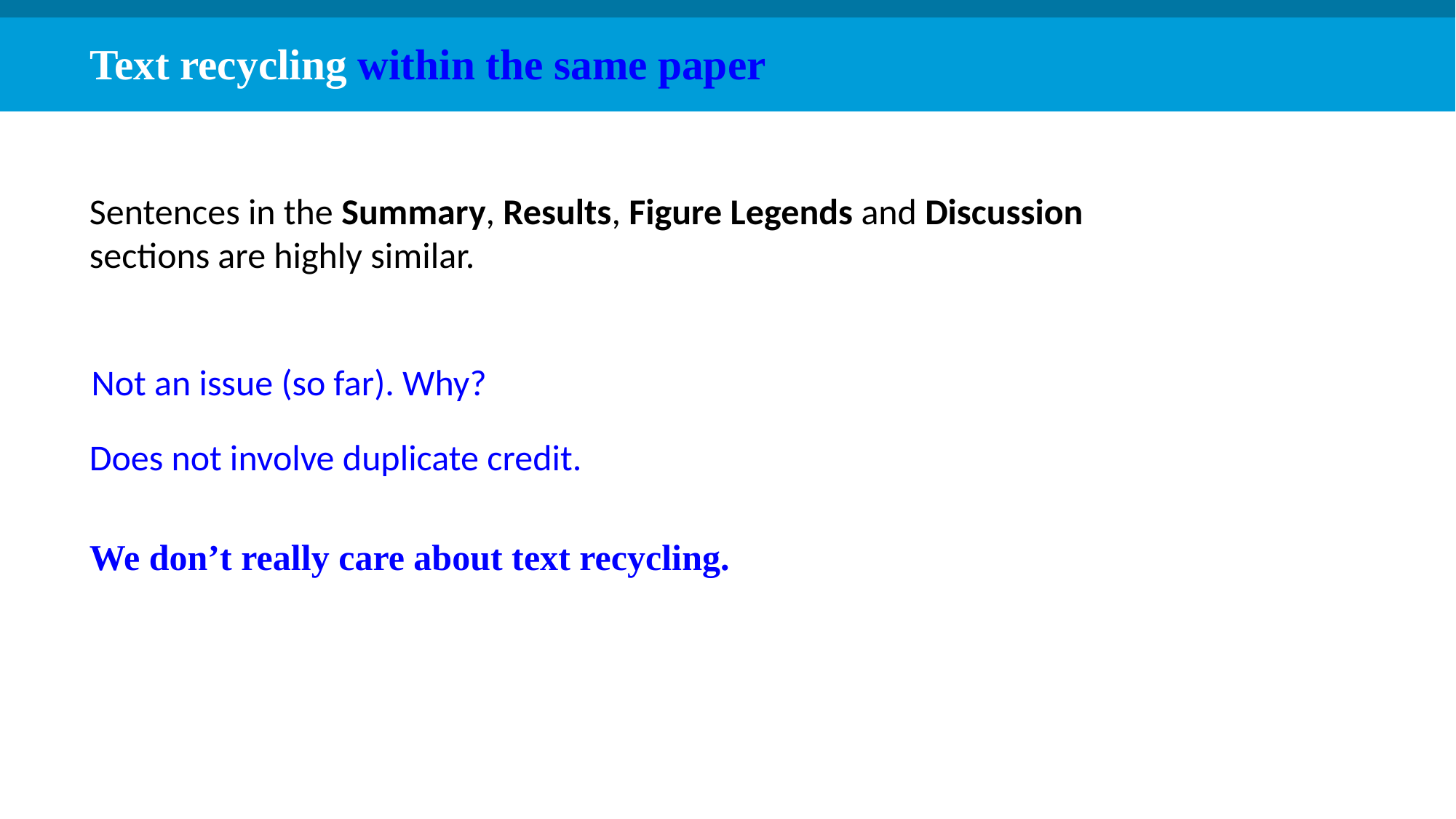

Text recycling within the same paper
Sentences in the Summary, Results, Figure Legends and Discussion sections are highly similar.
Not an issue (so far). Why?
Does not involve duplicate credit.
We don’t really care about text recycling.